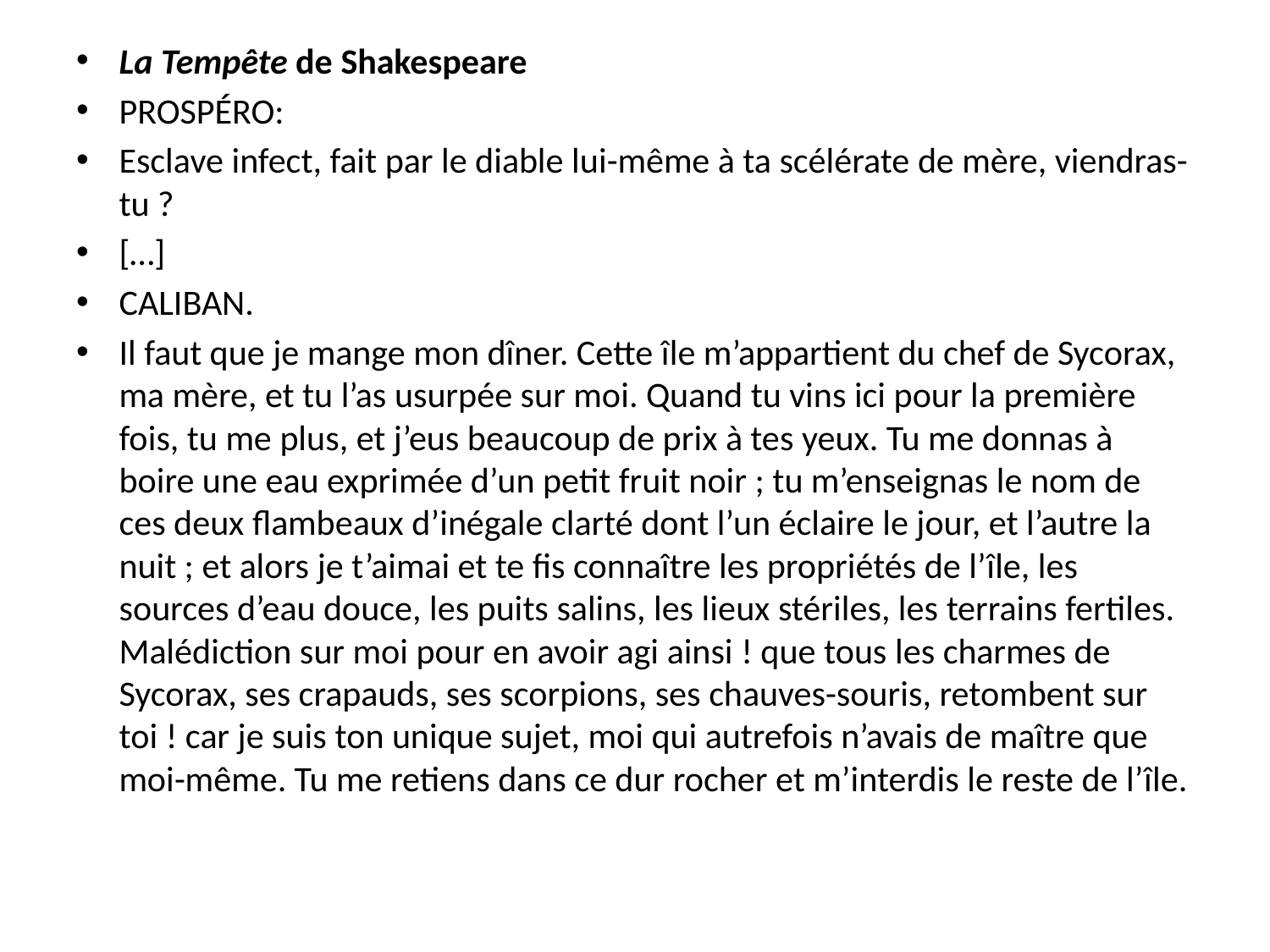

La Tempête de Shakespeare
PROSPÉRO:
Esclave infect, fait par le diable lui-même à ta scélérate de mère, viendras-tu ?
[…]
CALIBAN.
Il faut que je mange mon dîner. Cette île m’appartient du chef de Sycorax, ma mère, et tu l’as usurpée sur moi. Quand tu vins ici pour la première fois, tu me plus, et j’eus beaucoup de prix à tes yeux. Tu me donnas à boire une eau exprimée d’un petit fruit noir ; tu m’enseignas le nom de ces deux flambeaux d’inégale clarté dont l’un éclaire le jour, et l’autre la nuit ; et alors je t’aimai et te fis connaître les propriétés de l’île, les sources d’eau douce, les puits salins, les lieux stériles, les terrains fertiles. Malédiction sur moi pour en avoir agi ainsi ! que tous les charmes de Sycorax, ses crapauds, ses scorpions, ses chauves-souris, retombent sur toi ! car je suis ton unique sujet, moi qui autrefois n’avais de maître que moi-même. Tu me retiens dans ce dur rocher et m’interdis le reste de l’île.